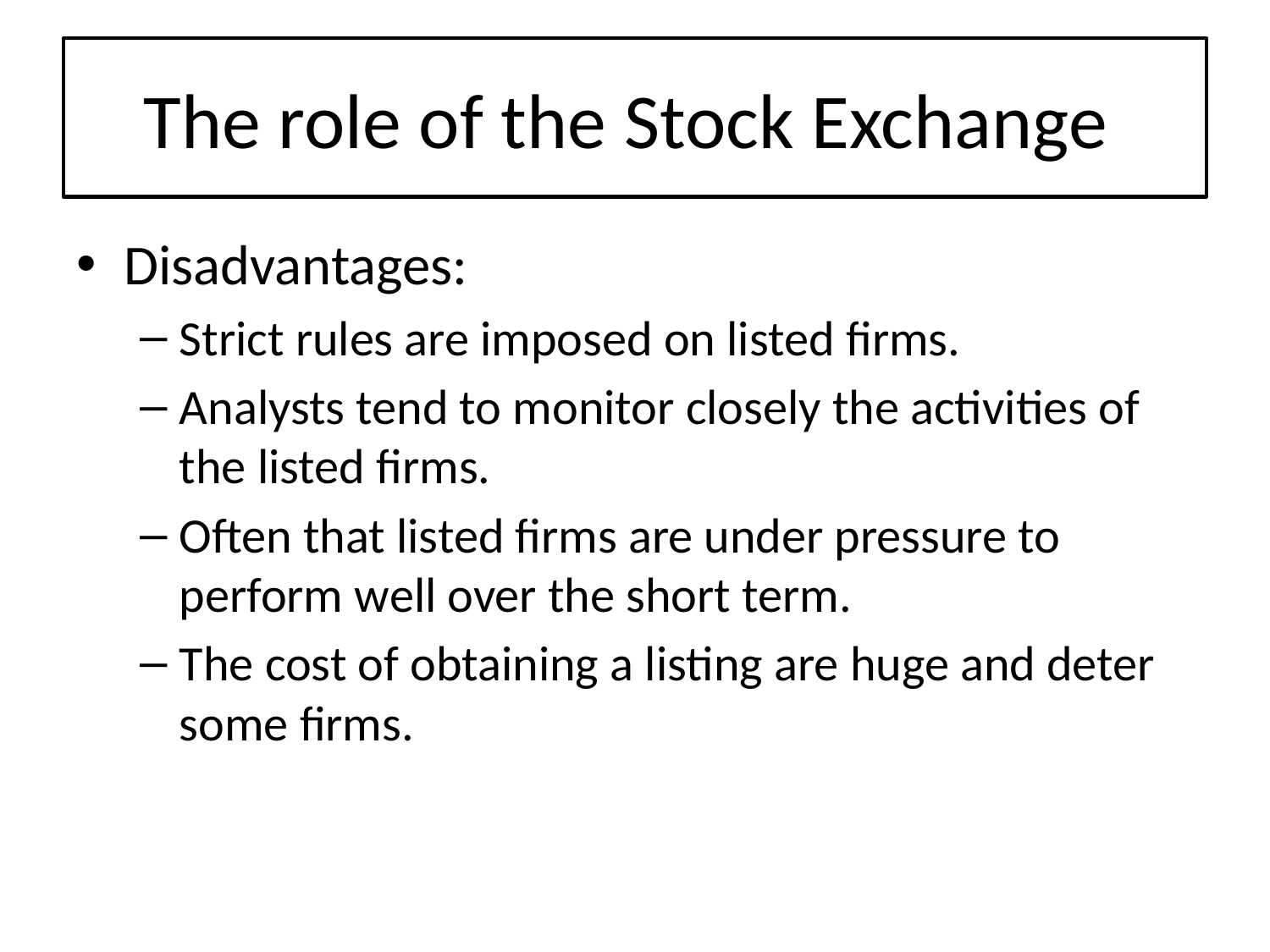

# The role of the Stock Exchange
Disadvantages:
Strict rules are imposed on listed firms.
Analysts tend to monitor closely the activities of the listed firms.
Often that listed firms are under pressure to perform well over the short term.
The cost of obtaining a listing are huge and deter some firms.